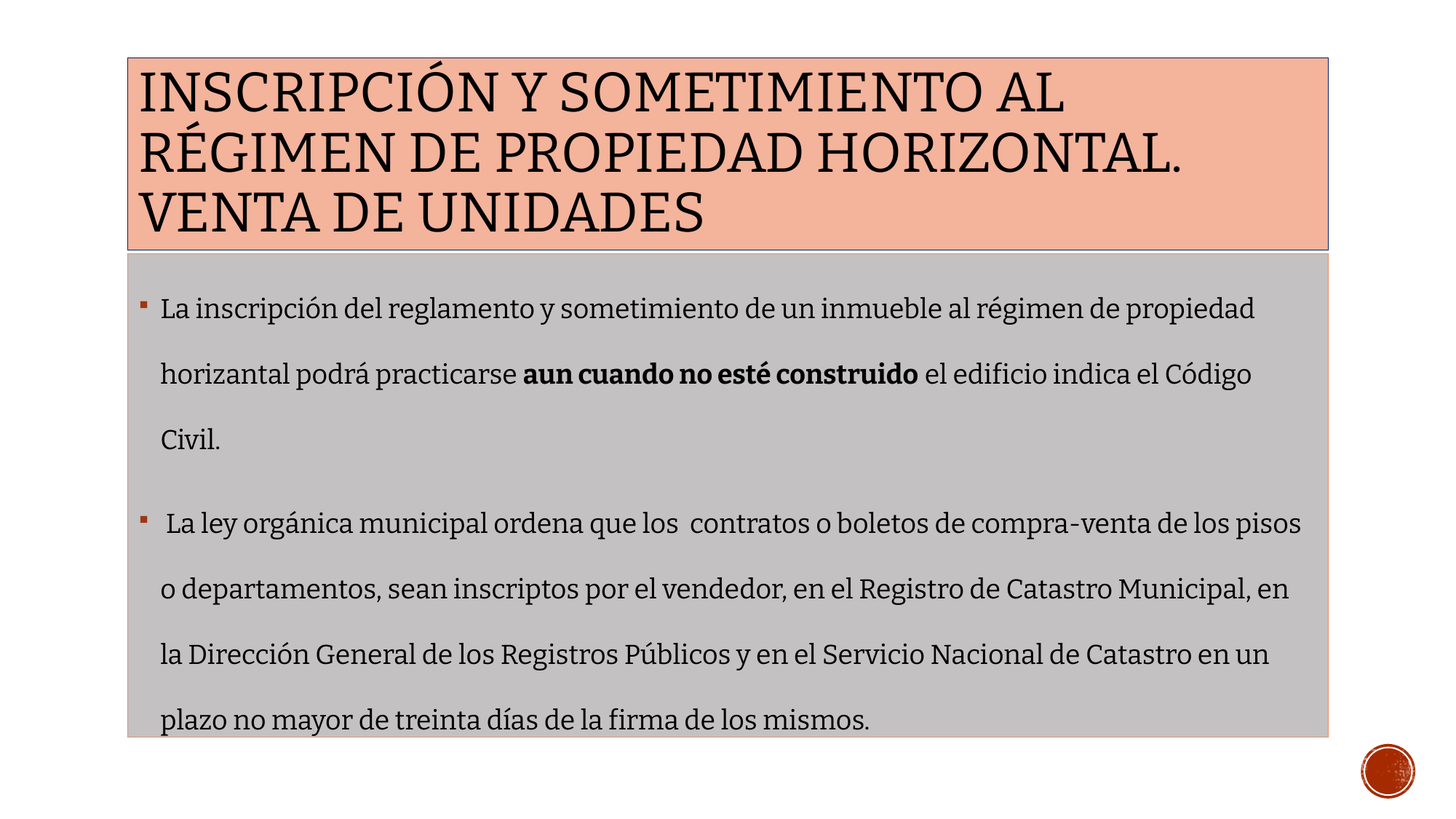

# INSCRIPCIÓN Y SOMETIMIENTO AL RÉGIMEN DE PROPIEDAD HORIZONTAL. VENTA DE UNIDADES
La inscripción del reglamento y sometimiento de un inmueble al régimen de propiedad horizantal podrá practicarse aun cuando no esté construido el edificio indica el Código Civil.
 La ley orgánica municipal ordena que los  contratos o boletos de compra-venta de los pisos o departamentos, sean inscriptos por el vendedor, en el Registro de Catastro Municipal, en la Dirección General de los Registros Públicos y en el Servicio Nacional de Catastro en un plazo no mayor de treinta días de la firma de los mismos.